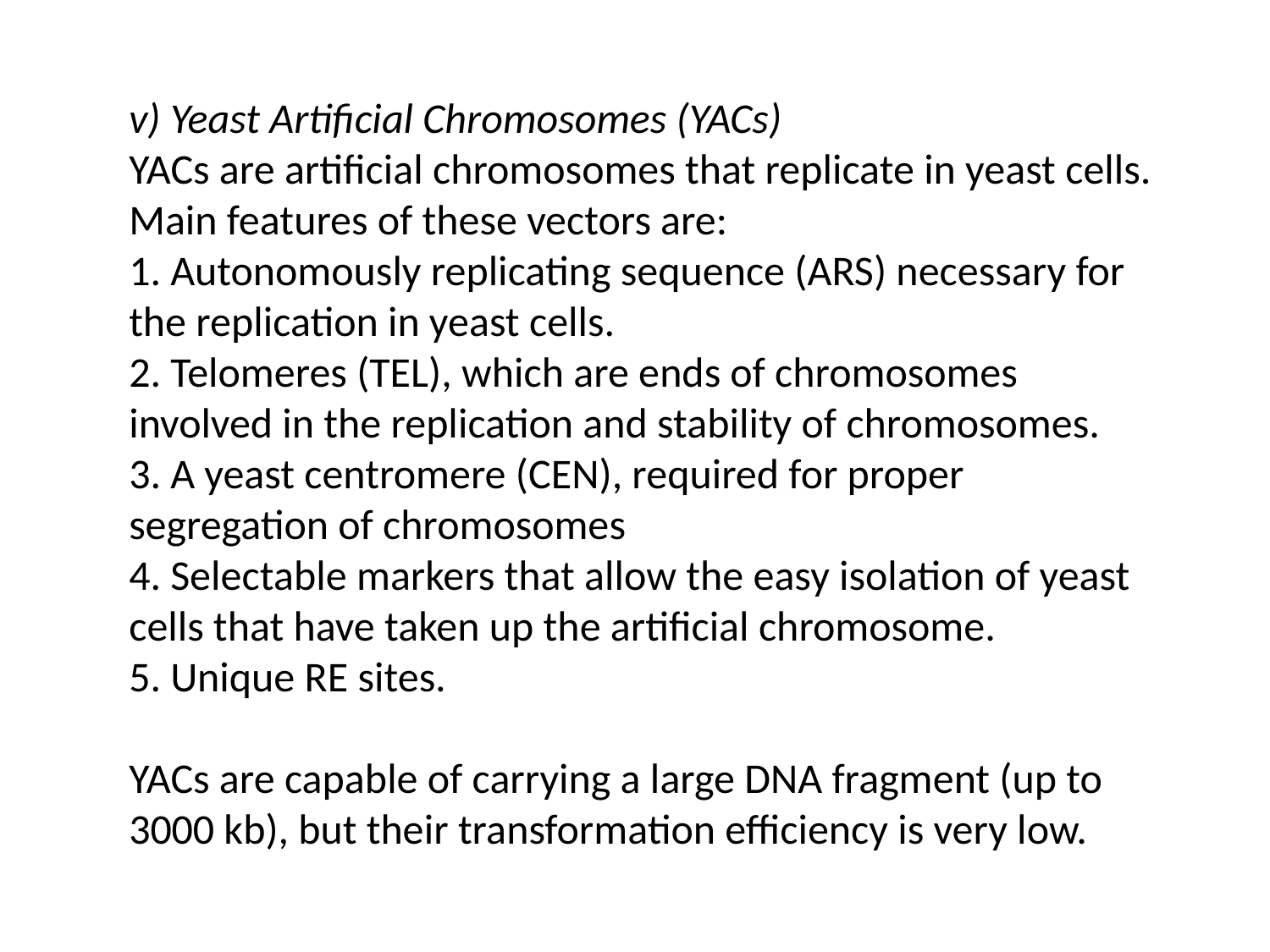

v) Yeast Artificial Chromosomes (YACs)
YACs are artificial chromosomes that replicate in yeast cells. Main features of these vectors are:
1. Autonomously replicating sequence (ARS) necessary for the replication in yeast cells.
2. Telomeres (TEL), which are ends of chromosomes involved in the replication and stability of chromosomes.
3. A yeast centromere (CEN), required for proper segregation of chromosomes
4. Selectable markers that allow the easy isolation of yeast cells that have taken up the artificial chromosome.
5. Unique RE sites.

YACs are capable of carrying a large DNA fragment (up to 3000 kb), but their transformation efficiency is very low.